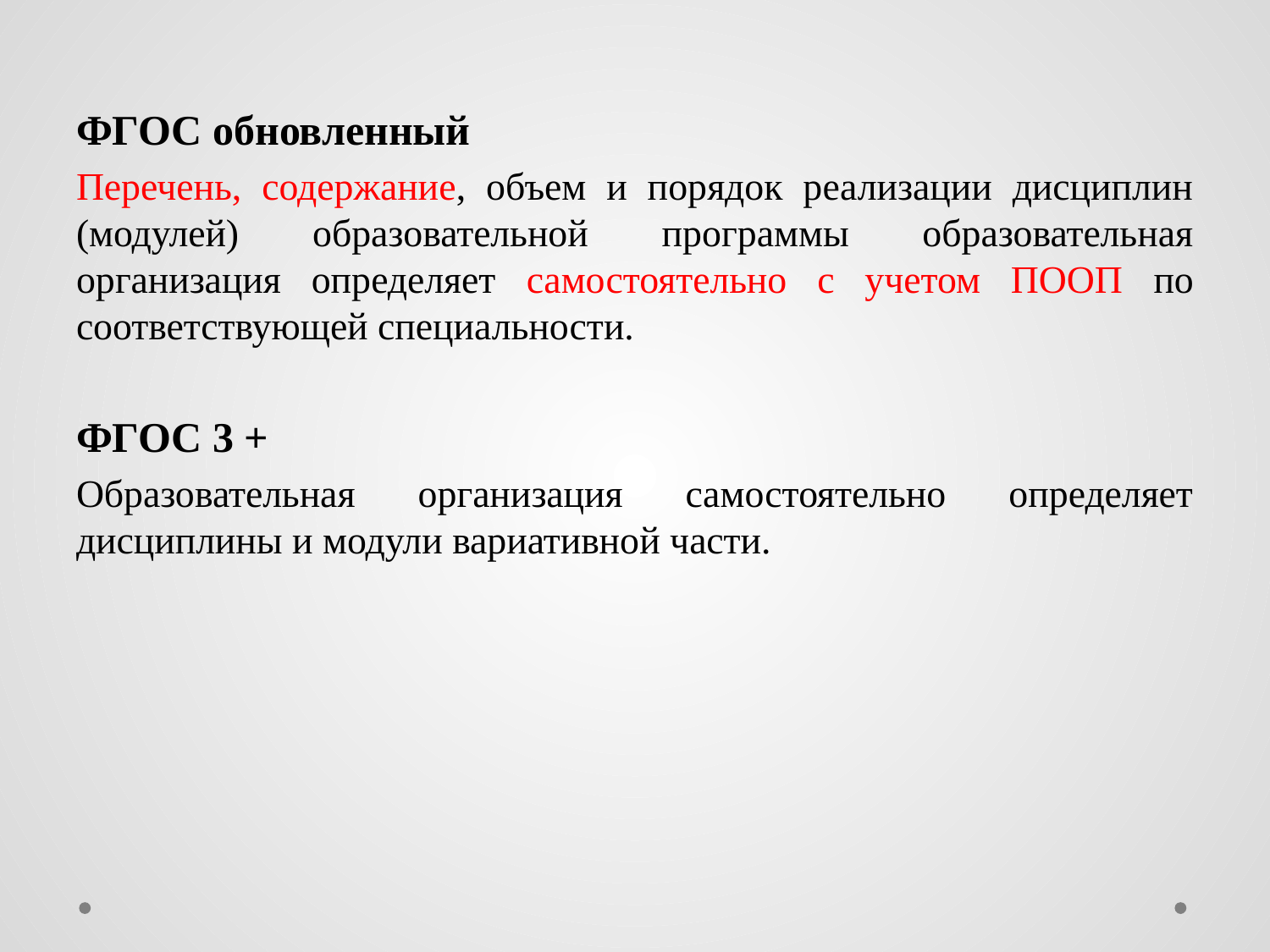

ФГОС обновленный
Перечень, содержание, объем и порядок реализации дисциплин (модулей) образовательной программы образовательная организация определяет самостоятельно с учетом ПООП по соответствующей специальности.

ФГОС 3 +
Образовательная организация самостоятельно определяет дисциплины и модули вариативной части.